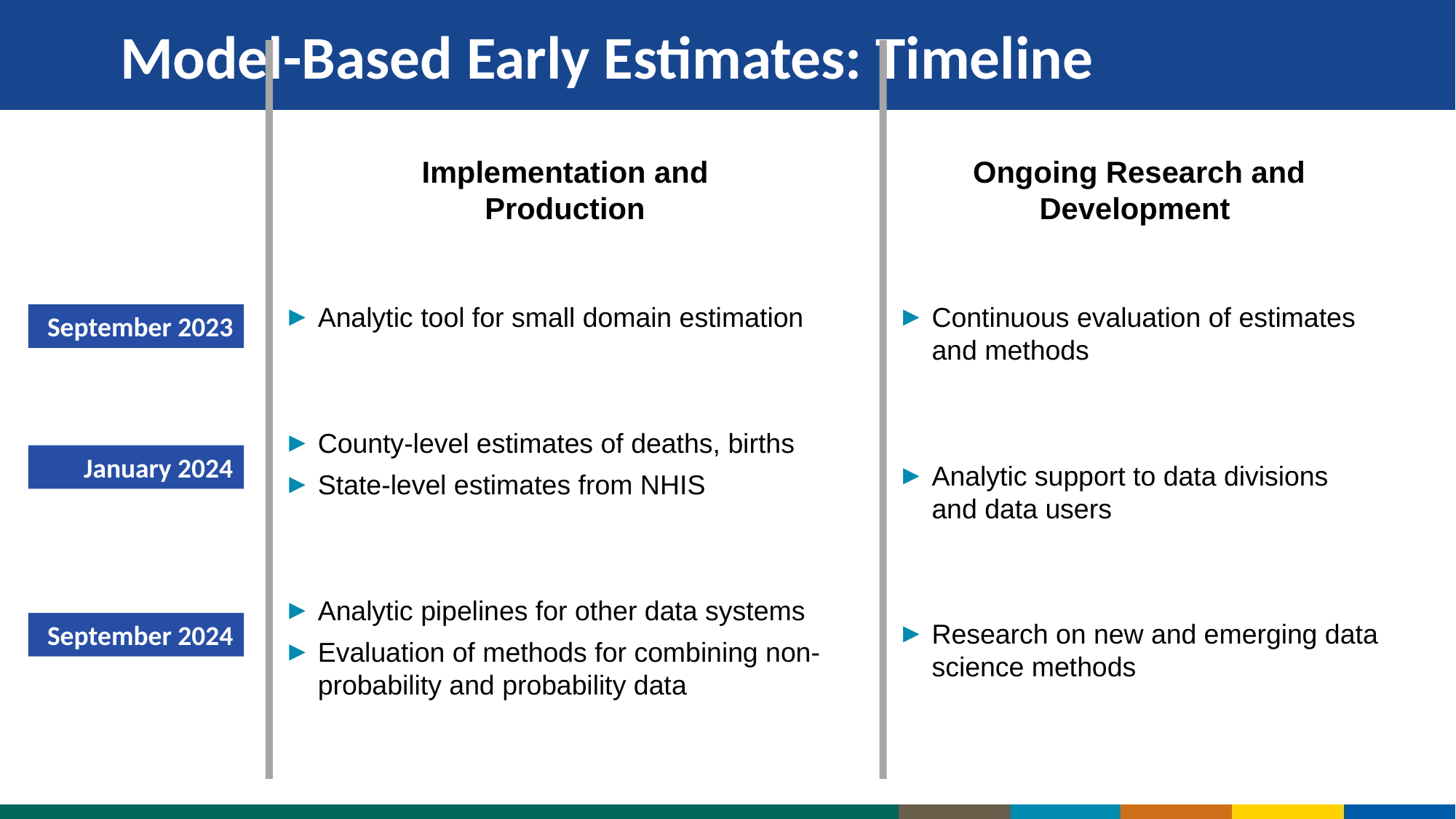

Model-Based Early Estimates: Timeline

Implementation and
Production
Analytic tool for small domain estimation

County-level estimates of deaths, births
State-level estimates from NHIS

Analytic pipelines for other data systems
Evaluation of methods for combining non-probability and probability data

Ongoing Research and Development
Continuous evaluation of estimates and methods

Analytic support to data divisions and data users

Research on new and emerging data science methods

September 2023
January 2024
September 2024